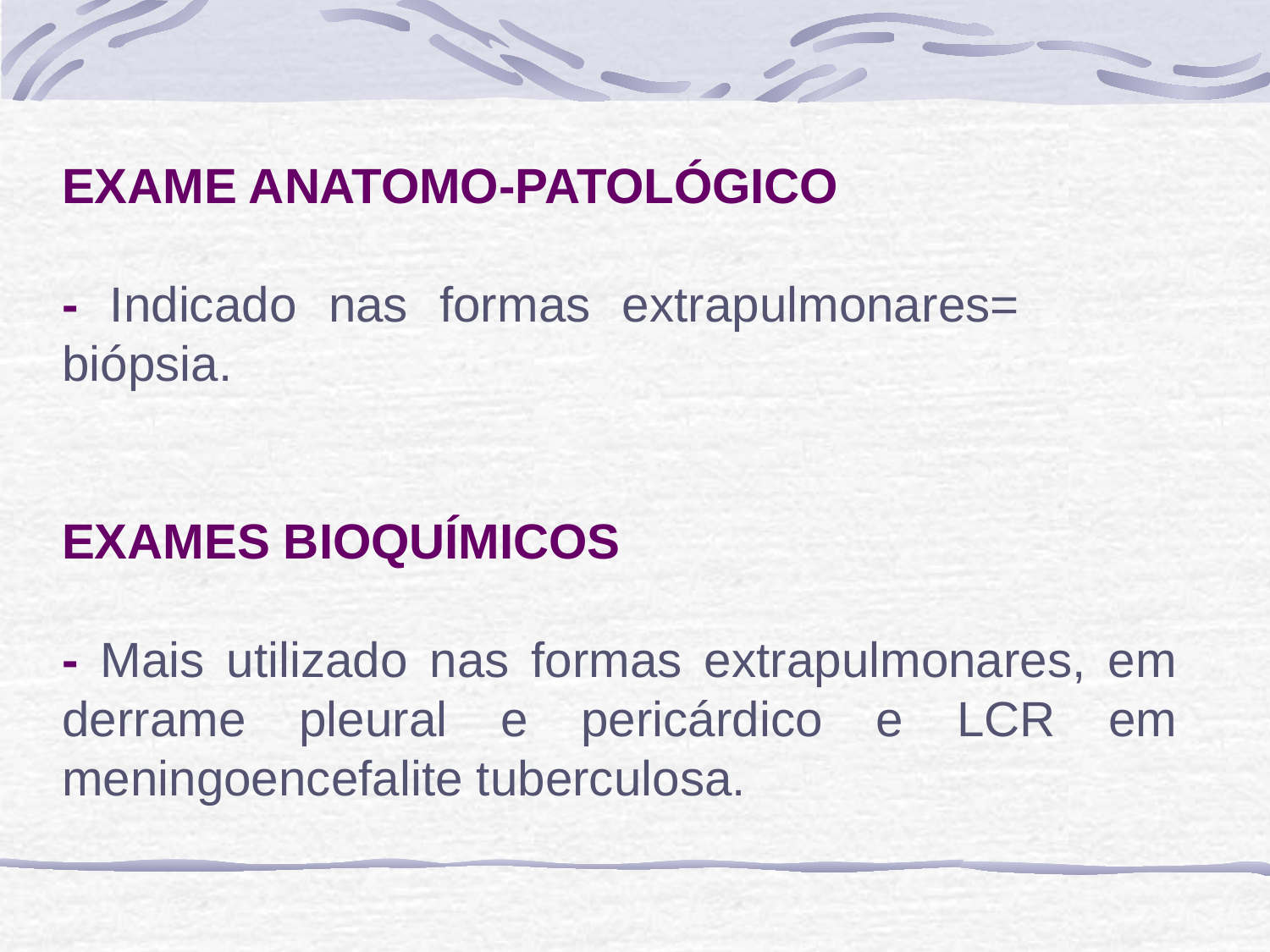

EXAME ANATOMO-PATOLÓGICO

- Indicado nas formas extrapulmonares=      biópsia.

EXAMES BIOQUÍMICOS

- Mais utilizado nas formas extrapulmonares, em derrame pleural e pericárdico e LCR em meningoencefalite tuberculosa.